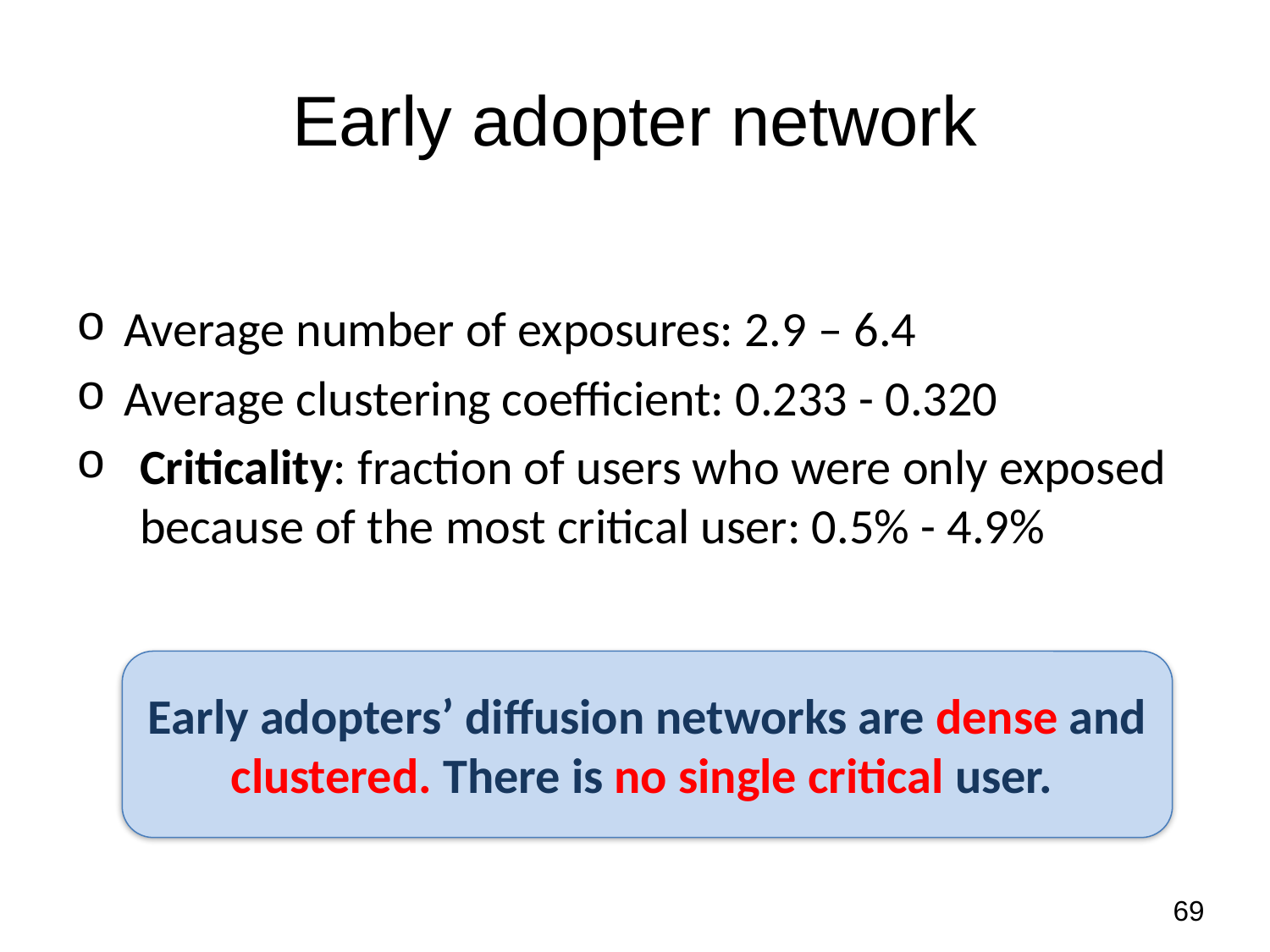

# Early adopter network

Average number of exposures: 2.9 – 6.4
Average clustering coefficient: 0.233 - 0.320
Criticality: fraction of users who were only exposed because of the most critical user: 0.5% - 4.9%
Early adopters’ diffusion networks are dense and clustered. There is no single critical user.